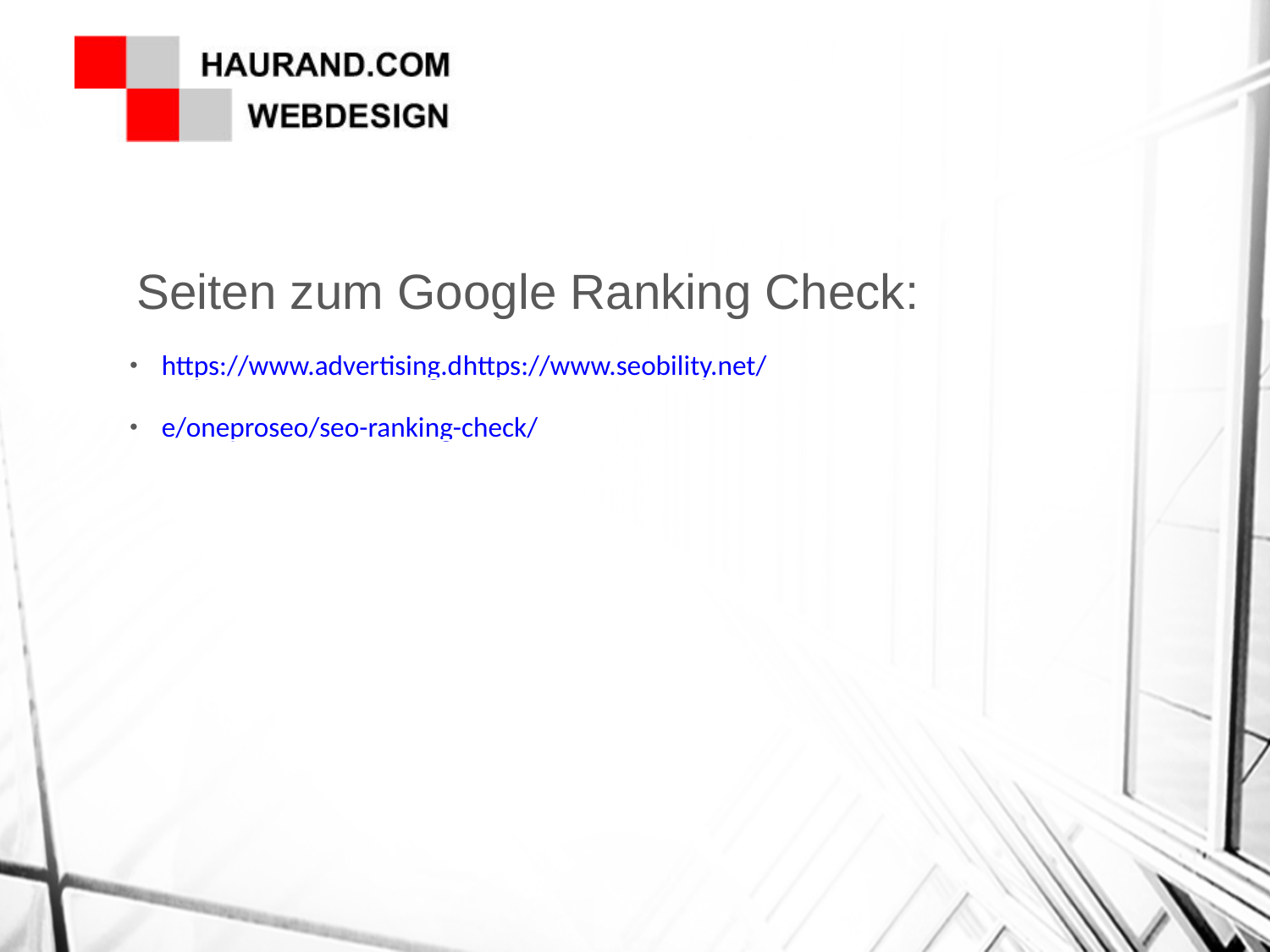

Seiten zum Google Ranking Check:
https://www.advertising.dhttps://www.seobility.net/
e/oneproseo/seo-ranking-check/